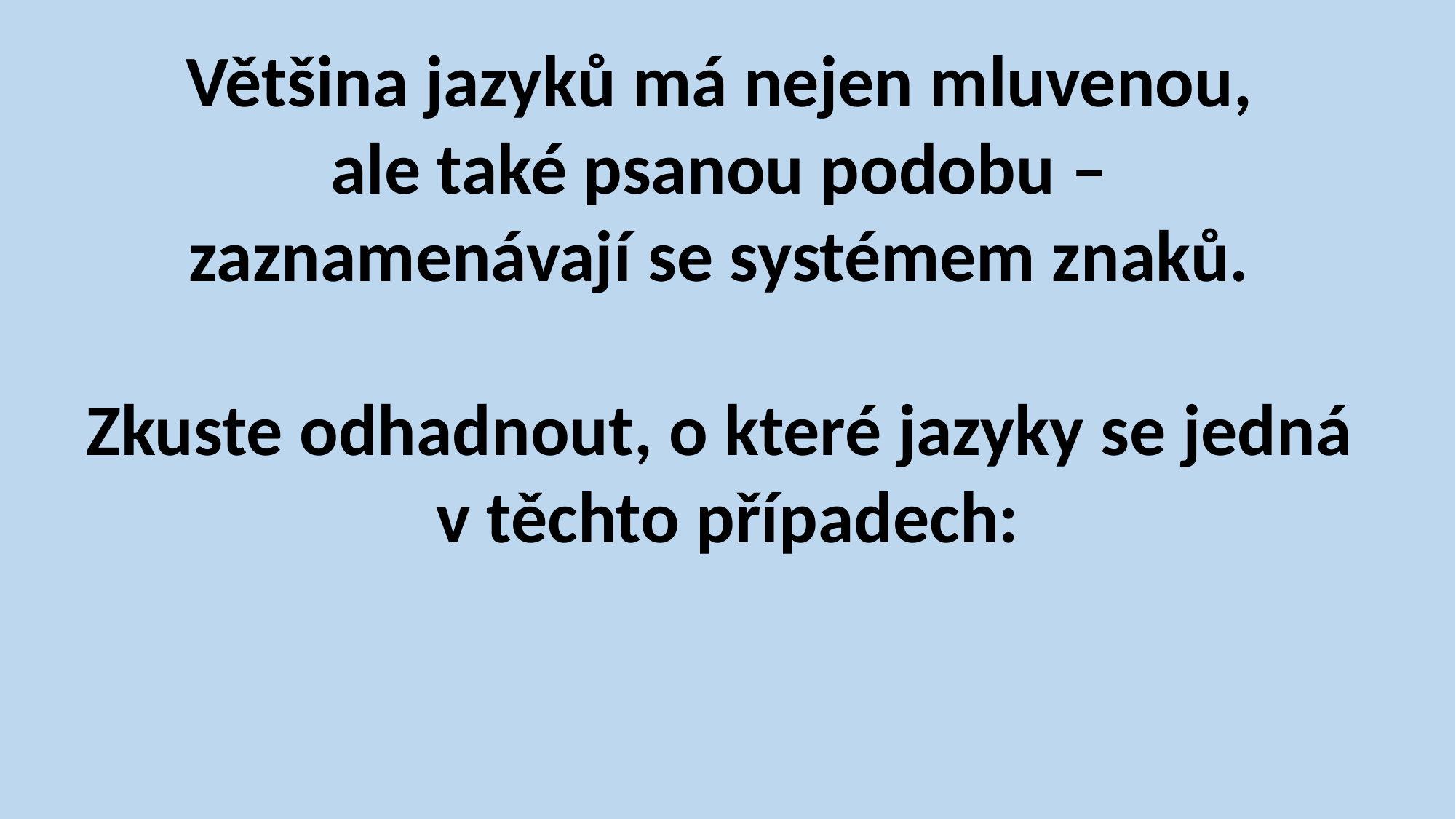

Většina jazyků má nejen mluvenou,
ale také psanou podobu –
zaznamenávají se systémem znaků.

Zkuste odhadnout, o které jazyky se jedná
v těchto případech: